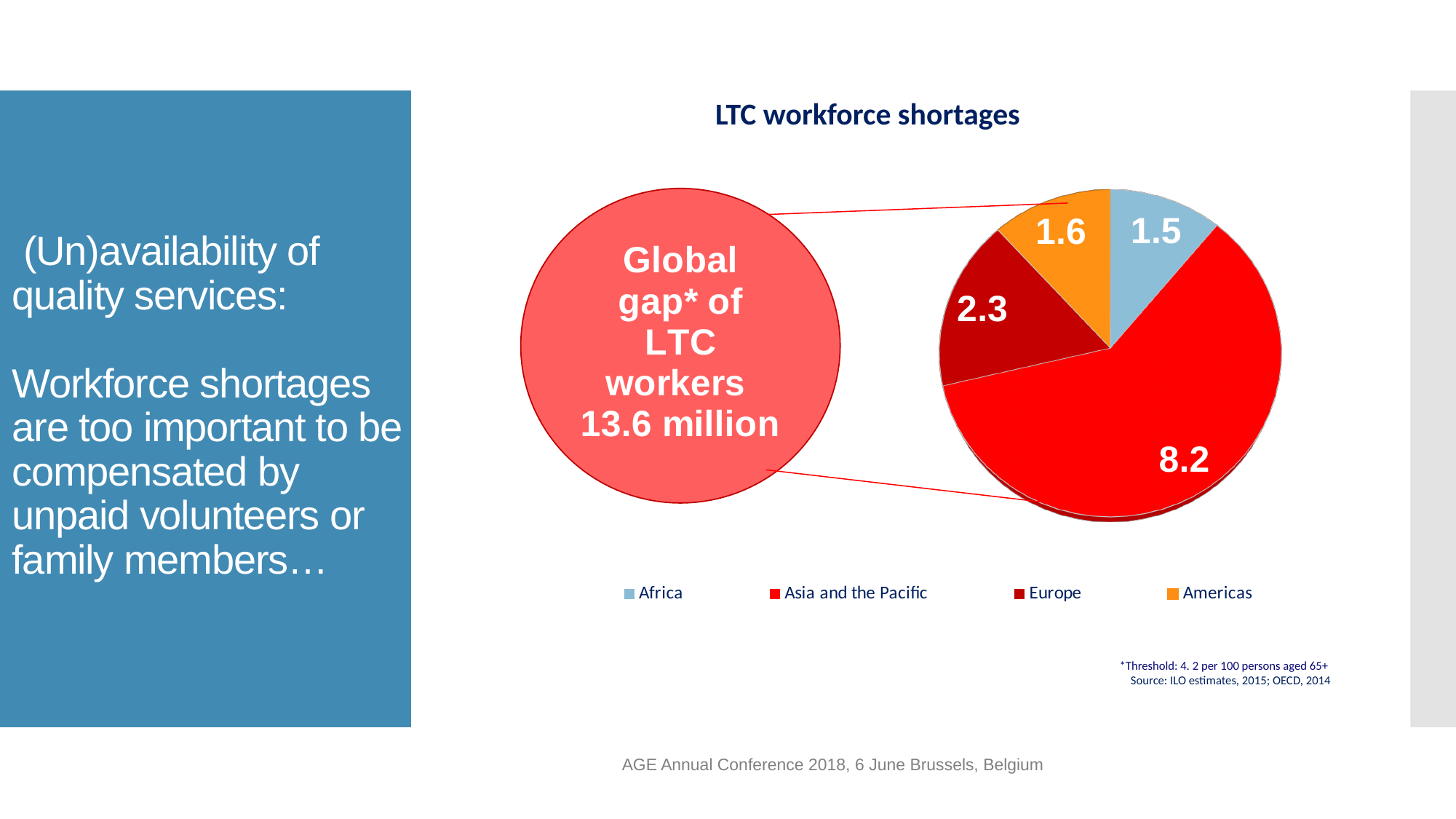

LTC workforce shortages

[unsupported chart]

# (Un)availability of quality services: Workforce shortages are too important to be compensated by unpaid volunteers or family members…
*Threshold: 4. 2 per 100 persons aged 65+
Source: ILO estimates, 2015; OECD, 2014
AGE Annual Conference 2018, 6 June Brussels, Belgium